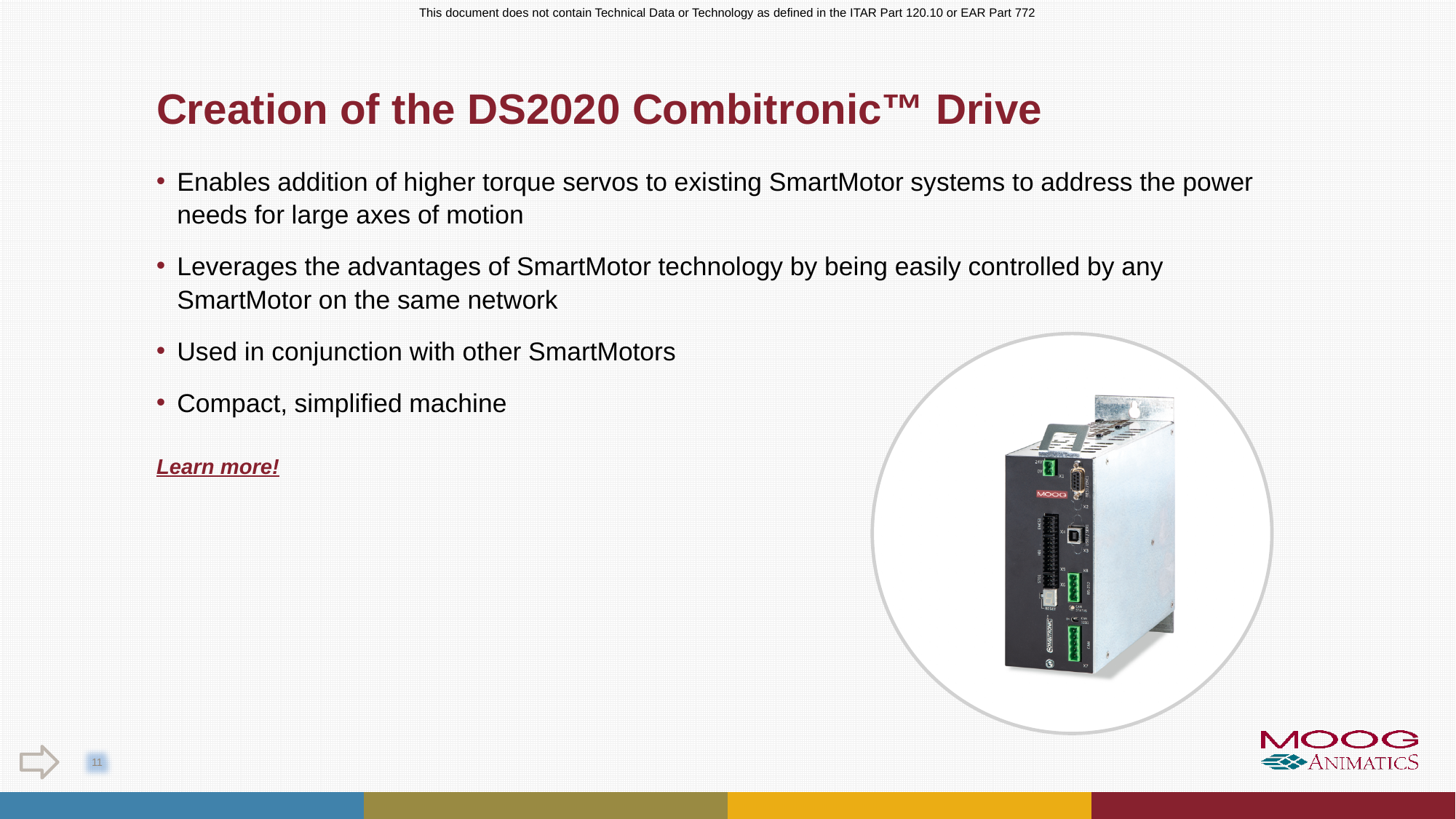

# Creation of the DS2020 Combitronic™ Drive
Enables addition of higher torque servos to existing SmartMotor systems to address the power needs for large axes of motion
Leverages the advantages of SmartMotor technology by being easily controlled by any
SmartMotor on the same network
Used in conjunction with other SmartMotors
Compact, simplified machine

Learn more!